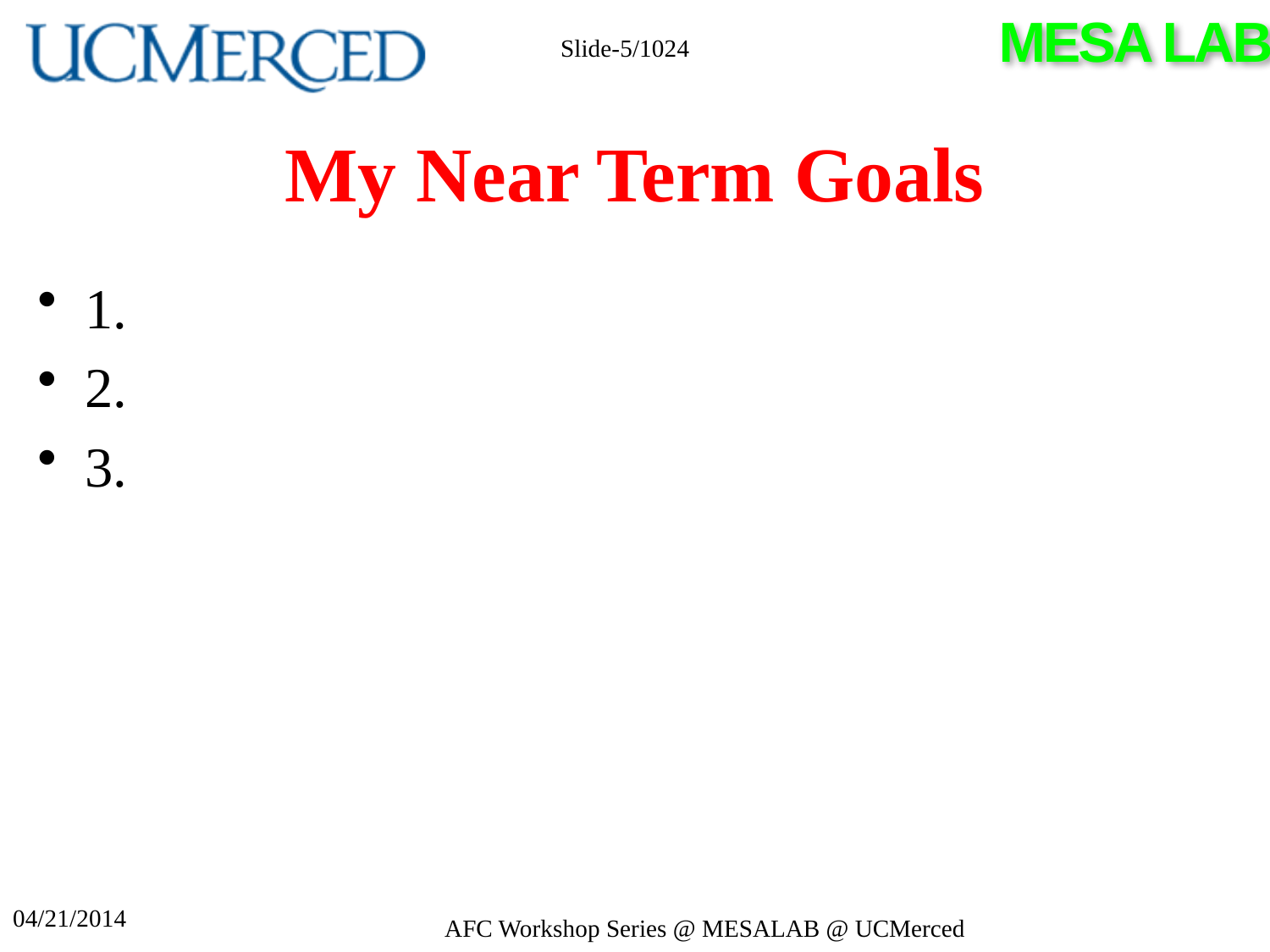

Slide-5/1024
# My Near Term Goals
1.
2.
3.

04/21/2014
AFC Workshop Series @ MESALAB @ UCMerced